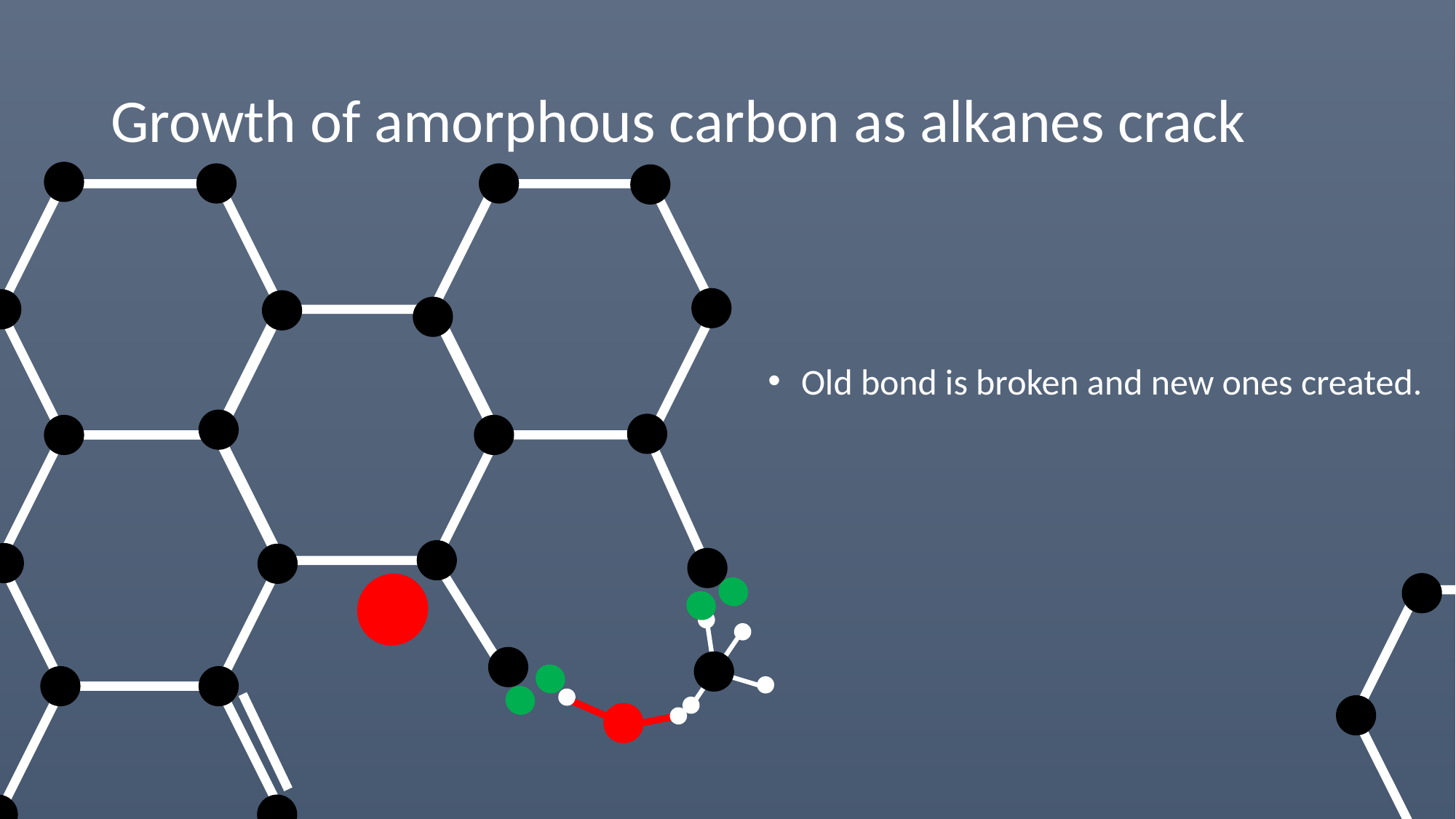

# Growth of amorphous carbon as alkanes crack

Old bond is broken and new ones created.